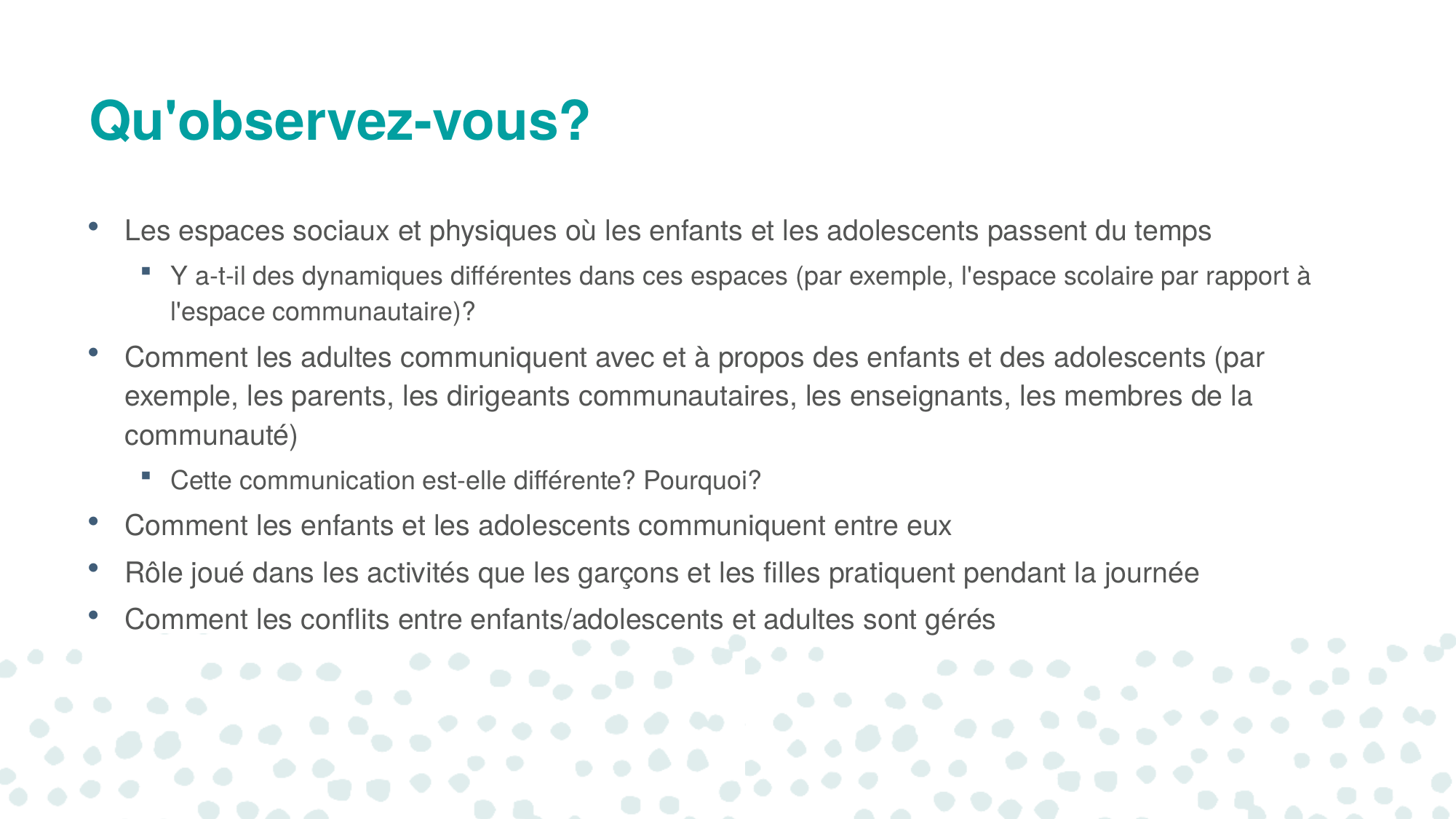

# Qu'observez-vous?
Les espaces sociaux et physiques où les enfants et les adolescents passent du temps
Y a-t-il des dynamiques différentes dans ces espaces (par exemple, l'espace scolaire par rapport à l'espace communautaire)?
Comment les adultes communiquent avec et à propos des enfants et des adolescents (par exemple, les parents, les dirigeants communautaires, les enseignants, les membres de la communauté)
Cette communication est-elle différente? Pourquoi?
Comment les enfants et les adolescents communiquent entre eux
Rôle joué dans les activités que les garçons et les filles pratiquent pendant la journée
Comment les conflits entre enfants/adolescents et adultes sont gérés